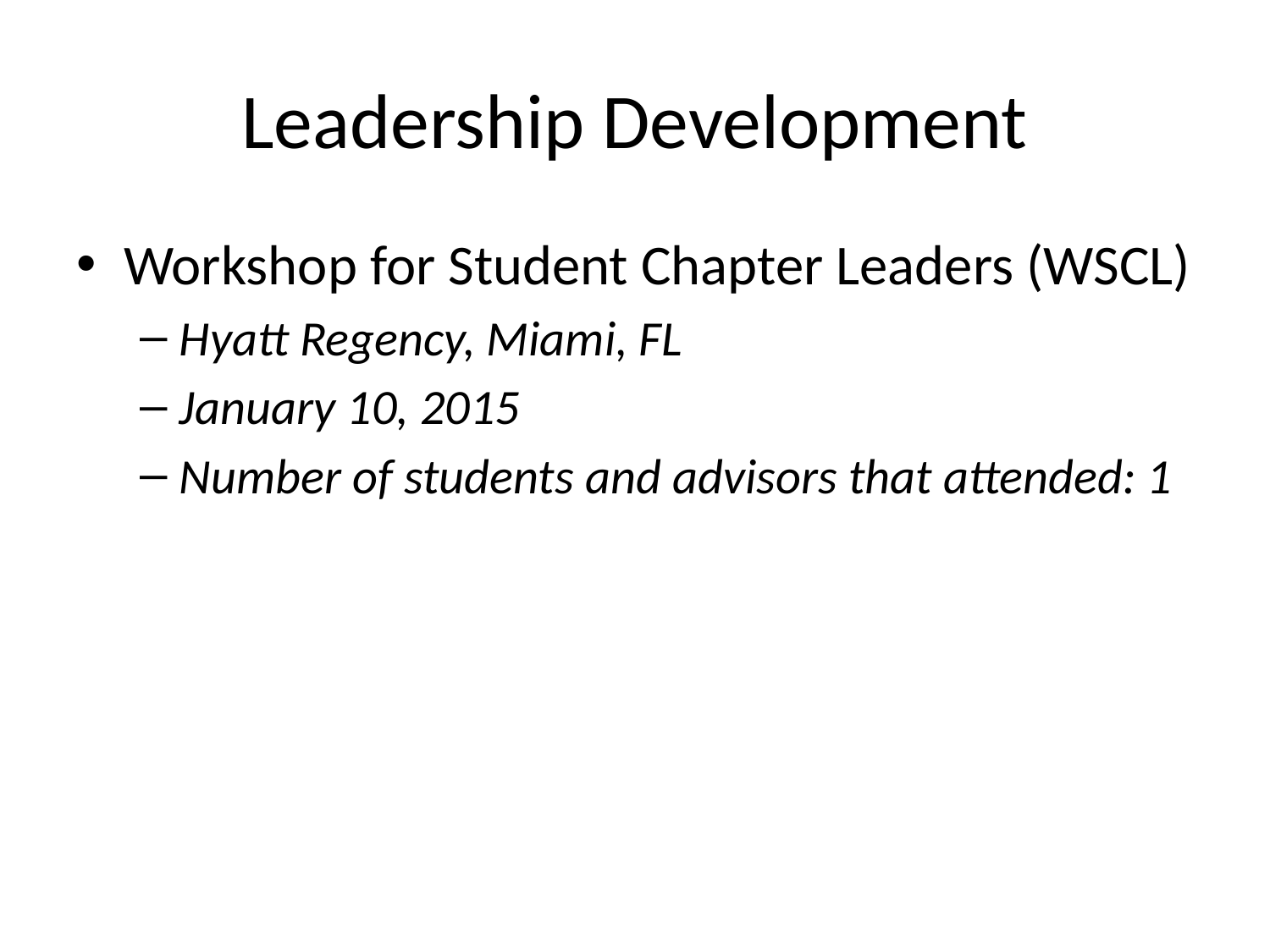

# Leadership Development
Workshop for Student Chapter Leaders (WSCL)
Hyatt Regency, Miami, FL
January 10, 2015
Number of students and advisors that attended: 1